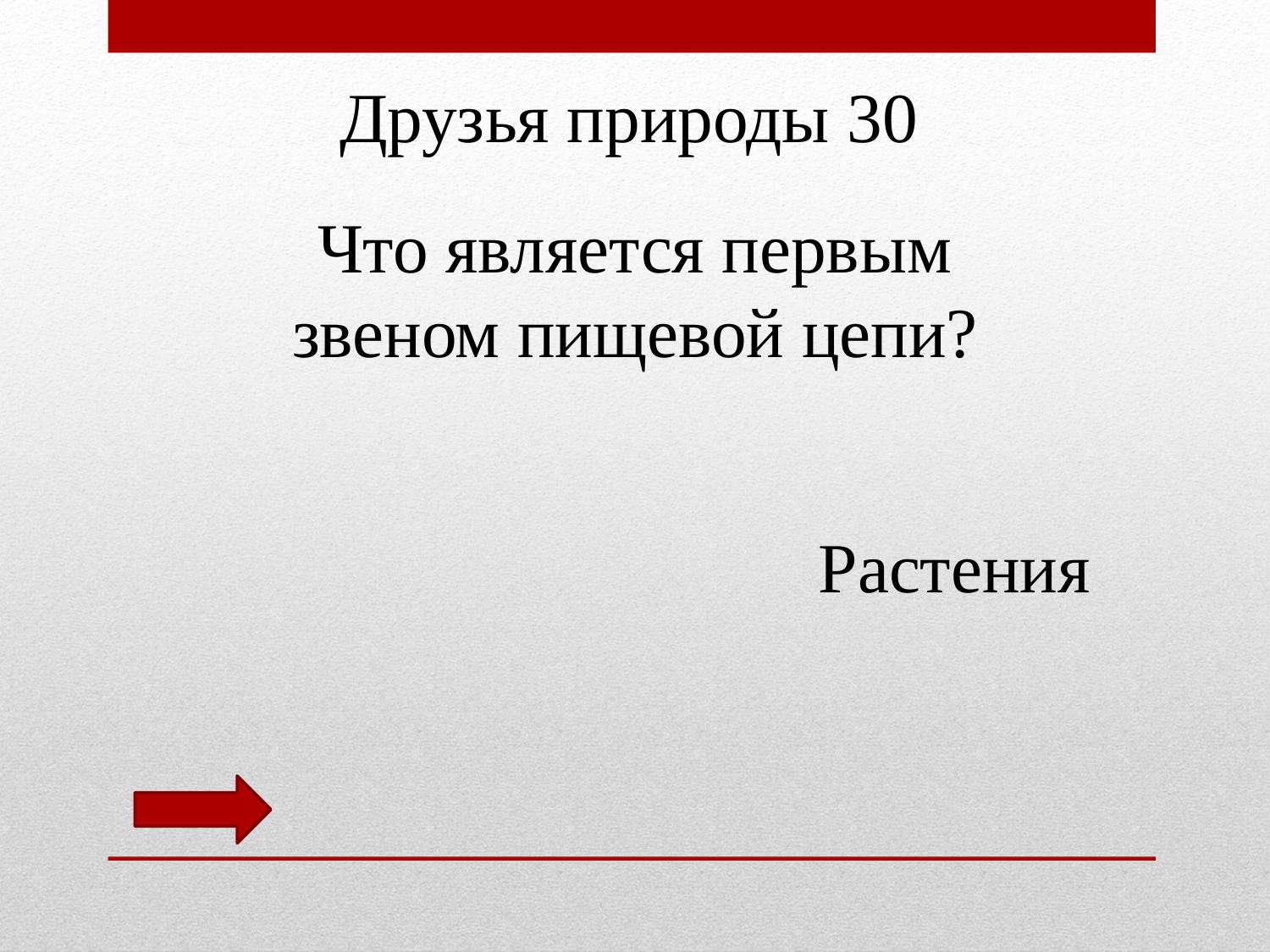

Друзья природы 30
Что является первым звеном пищевой цепи?
Растения